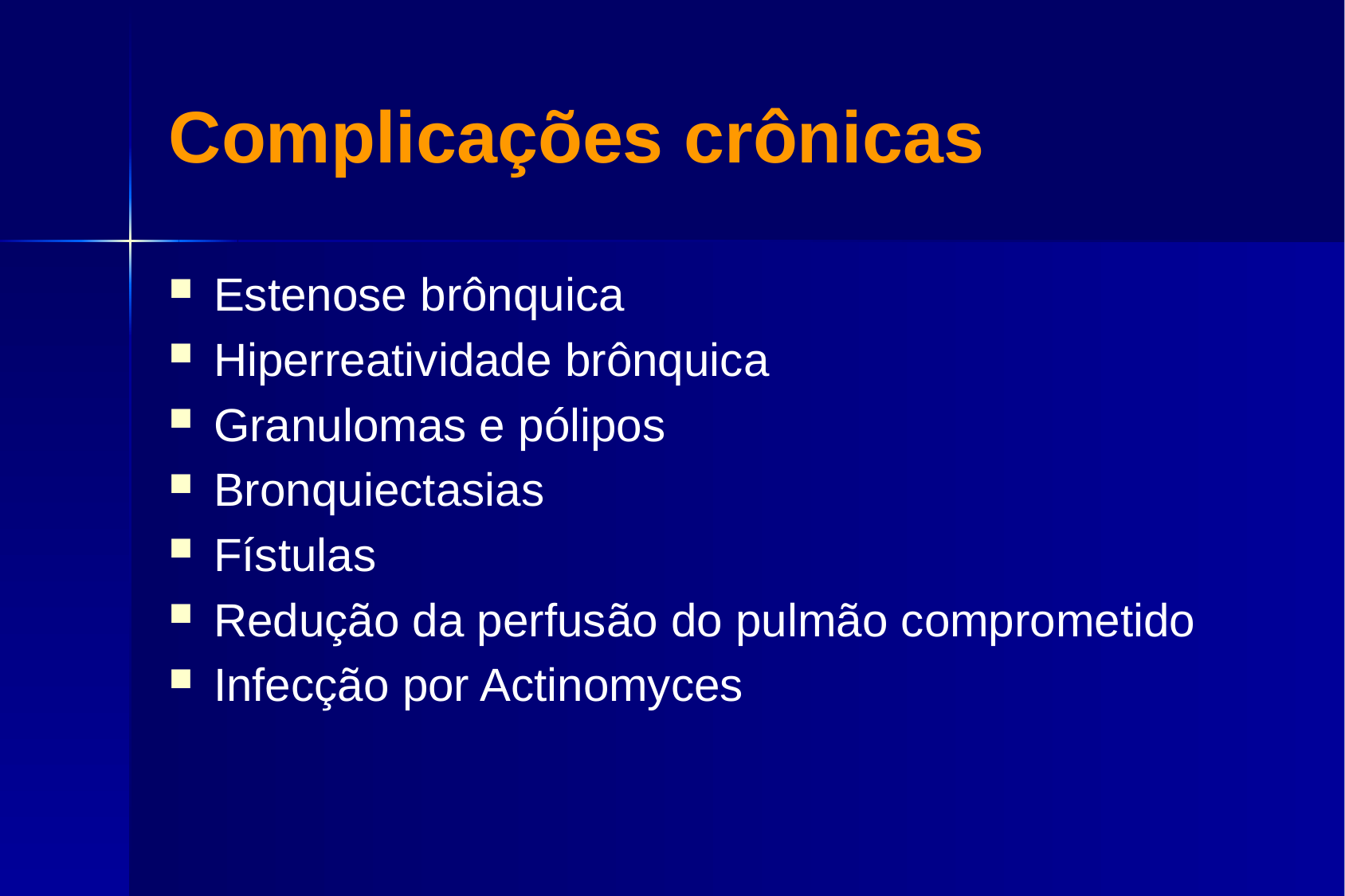

# Complicações crônicas
Estenose brônquica
Hiperreatividade brônquica
Granulomas e pólipos
Bronquiectasias
Fístulas
Redução da perfusão do pulmão comprometido
Infecção por Actinomyces